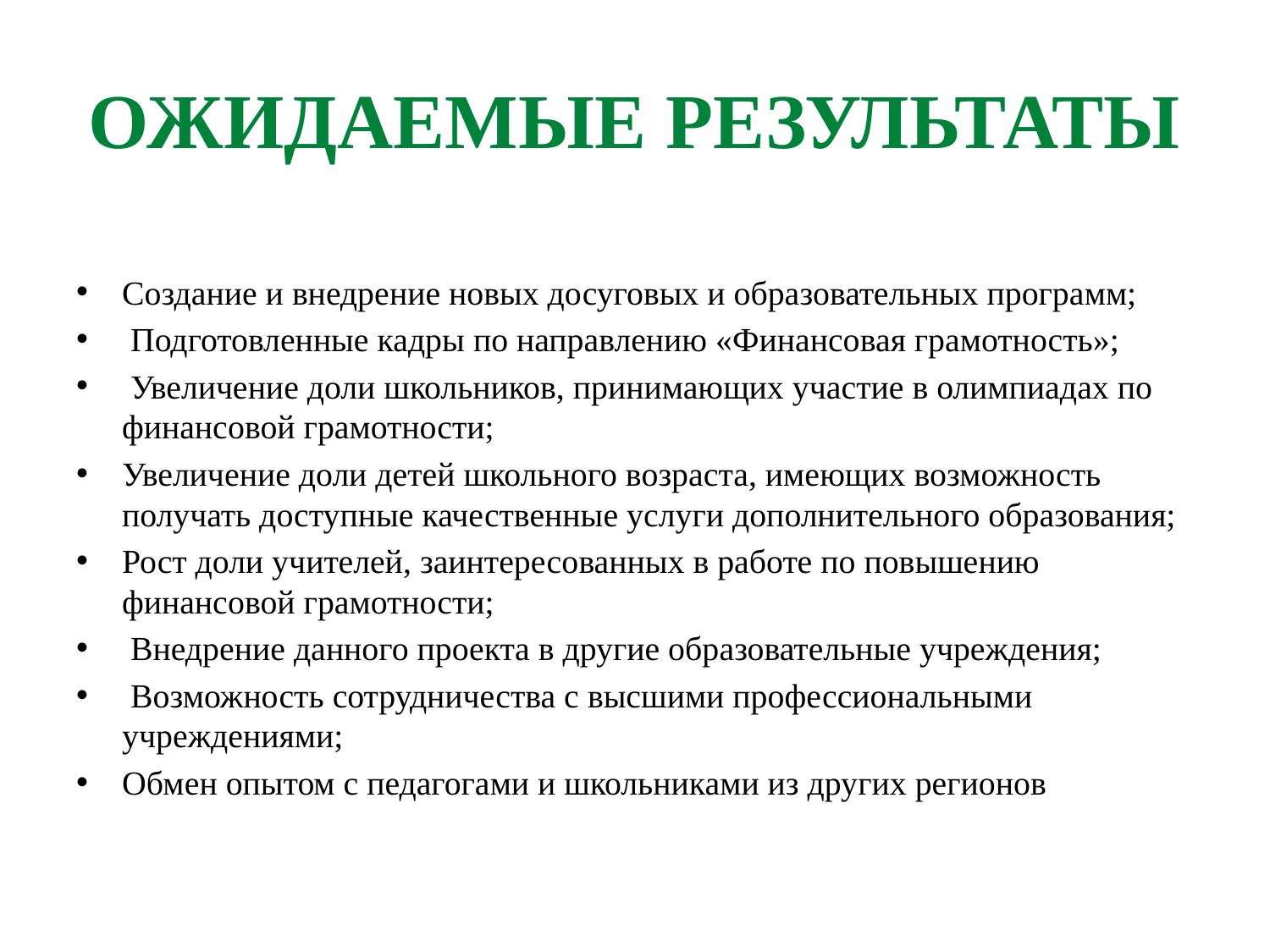

# ОЖИДАЕМЫЕ РЕЗУЛЬТАТЫ

Создание и внедрение новых досуговых и образовательных программ;
 Подготовленные кадры по направлению «Финансовая грамотность»;
 Увеличение доли школьников, принимающих участие в олимпиадах по финансовой грамотности;
Увеличение доли детей школьного возраста, имеющих возможность получать доступные качественные услуги дополнительного образования;
Рост доли учителей, заинтересованных в работе по повышению финансовой грамотности;
 Внедрение данного проекта в другие образовательные учреждения;
 Возможность сотрудничества с высшими профессиональными учреждениями;
Обмен опытом с педагогами и школьниками из других регионов